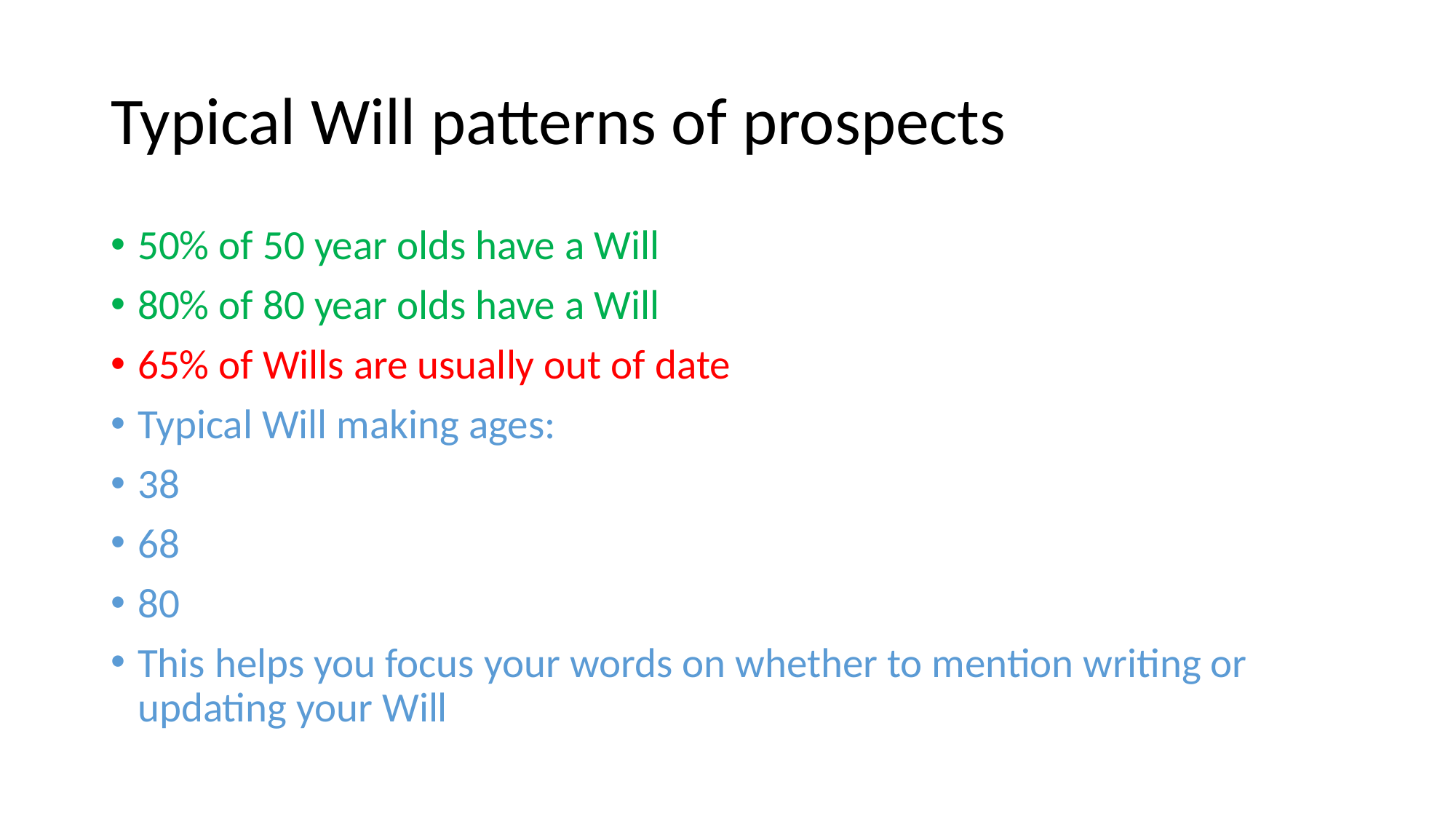

# Typical Will patterns of prospects
50% of 50 year olds have a Will
80% of 80 year olds have a Will
65% of Wills are usually out of date
Typical Will making ages:
38
68
80
This helps you focus your words on whether to mention writing or updating your Will